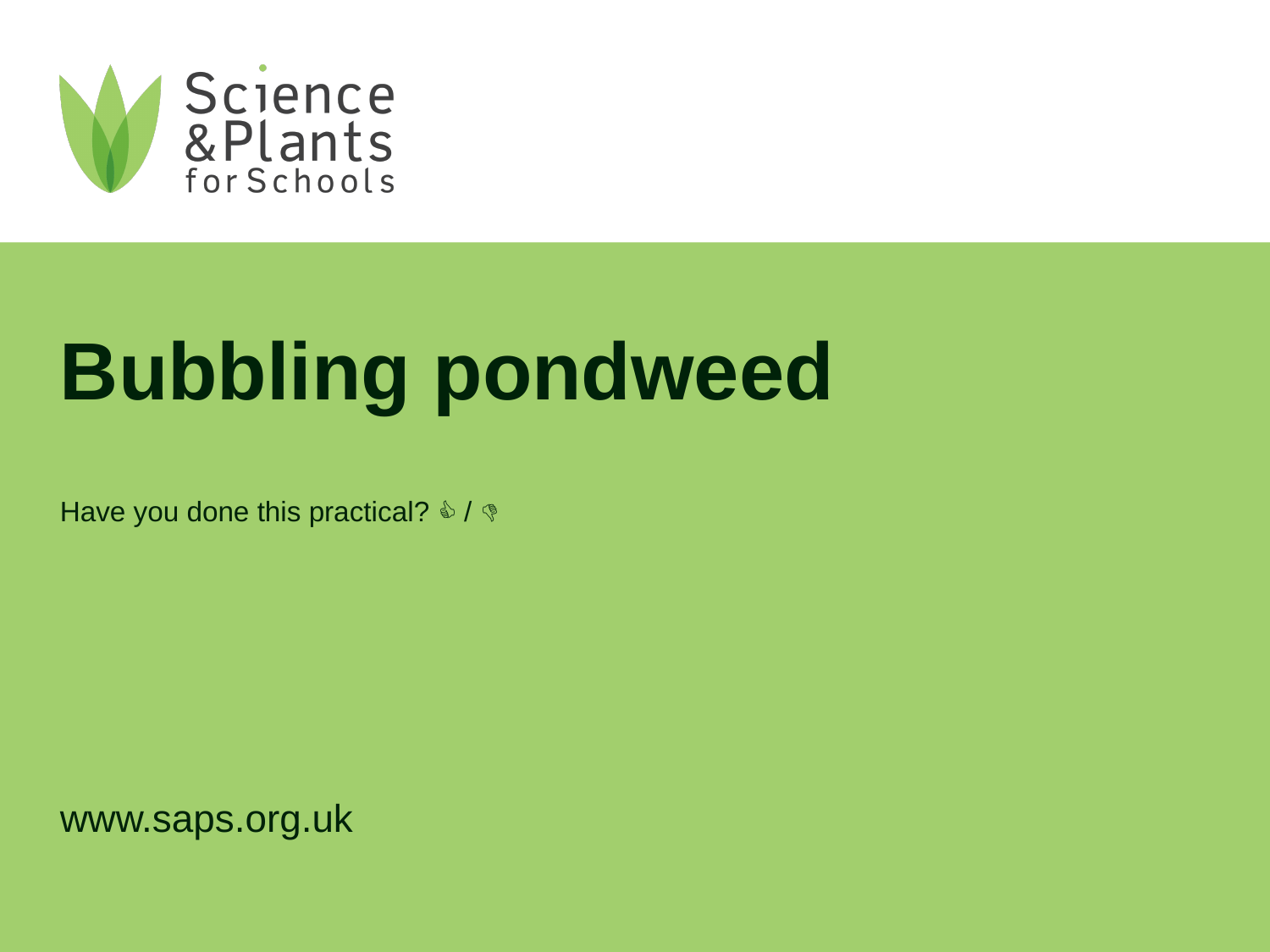

# Bubbling pondweed
Have you done this practical? 👍 / 👎